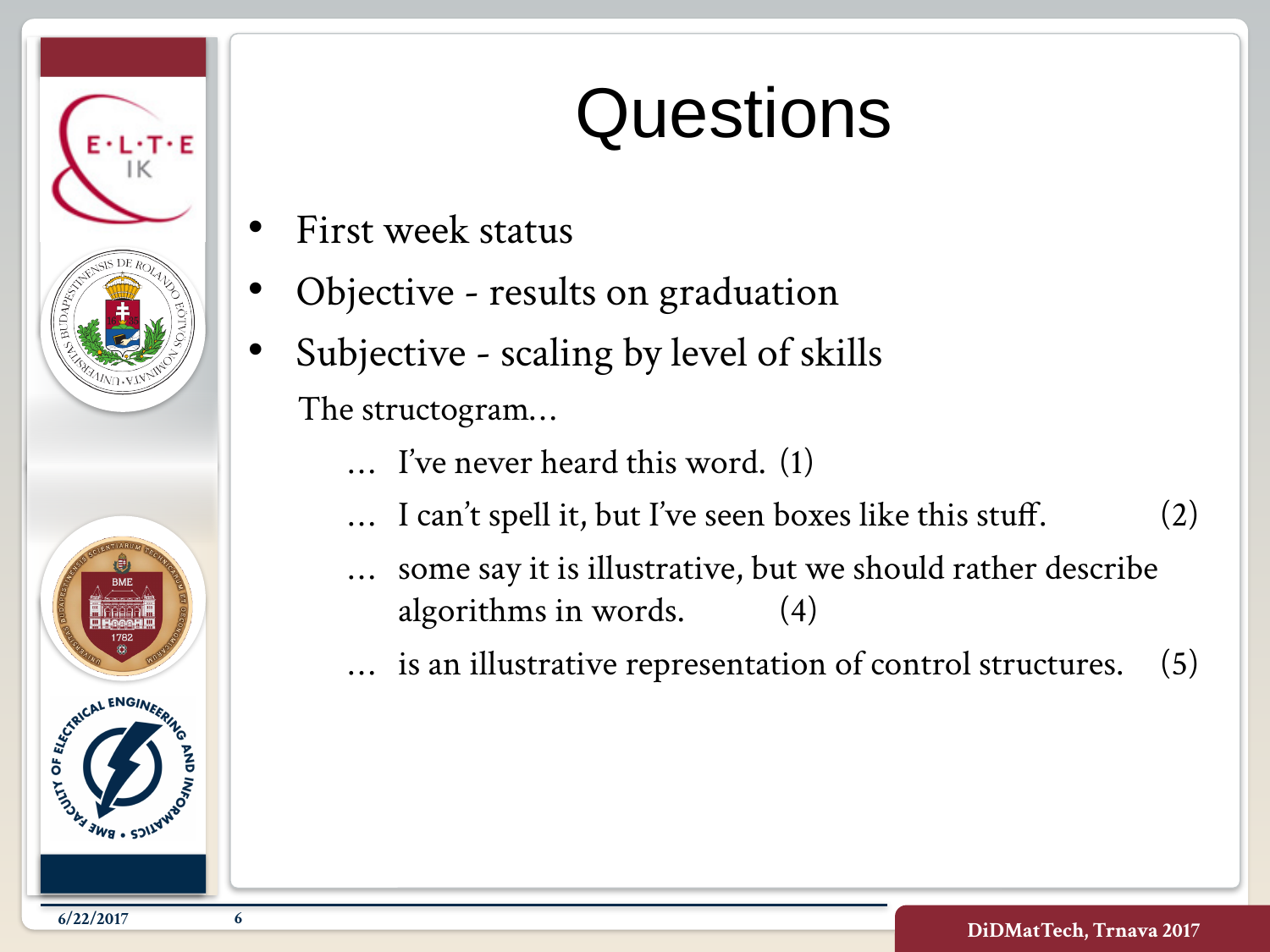

# Questions
First week status
Objective - results on graduation
Subjective - scaling by level of skills
The structogram…
…	I’ve never heard this word.	(1)
…	I can’t spell it, but I’ve seen boxes like this stuff.	(2)
…	some say it is illustrative, but we should rather describe algorithms in words.	(4)
…	is an illustrative representation of control structures.	(5)
6/22/2017
6
DiDMatTech, Trnava 2017